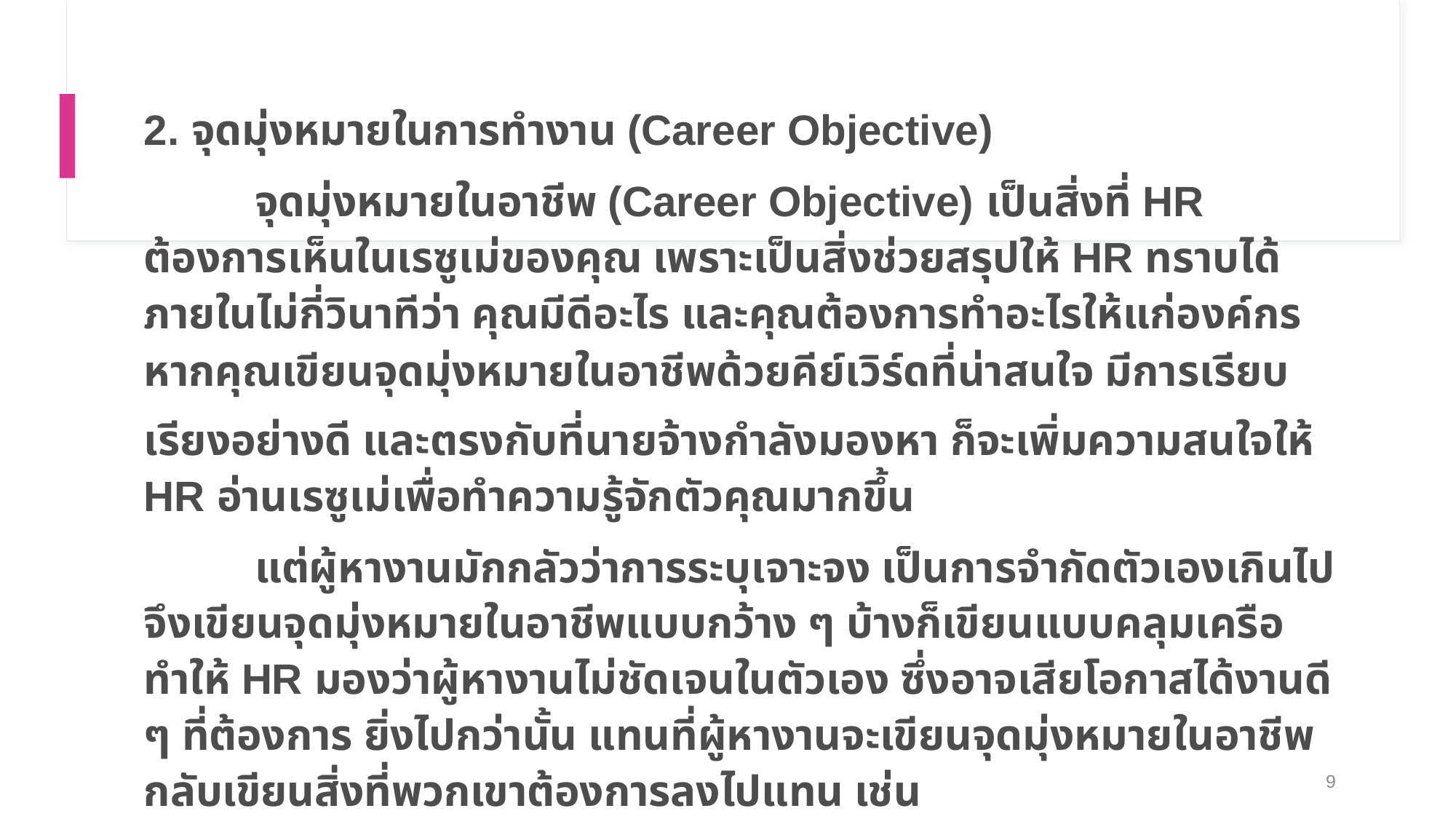

2. จุดมุ่งหมายในการทำงาน (Career Objective)
          จุดมุ่งหมายในอาชีพ (Career Objective) เป็นสิ่งที่ HR ต้องการเห็นในเรซูเม่ของคุณ เพราะเป็นสิ่งช่วยสรุปให้ HR ทราบได้ภายในไม่กี่วินาทีว่า คุณมีดีอะไร และคุณต้องการทำอะไรให้แก่องค์กร หากคุณเขียนจุดมุ่งหมายในอาชีพด้วยคีย์เวิร์ดที่น่าสนใจ มีการเรียบเรียงอย่างดี และตรงกับที่นายจ้างกำลังมองหา ก็จะเพิ่มความสนใจให้ HR อ่านเรซูเม่เพื่อทำความรู้จักตัวคุณมากขึ้น
          แต่ผู้หางานมักกลัวว่าการระบุเจาะจง เป็นการจำกัดตัวเองเกินไป จึงเขียนจุดมุ่งหมายในอาชีพแบบกว้าง ๆ บ้างก็เขียนแบบคลุมเครือ ทำให้ HR มองว่าผู้หางานไม่ชัดเจนในตัวเอง ซึ่งอาจเสียโอกาสได้งานดี ๆ ที่ต้องการ ยิ่งไปกว่านั้น แทนที่ผู้หางานจะเขียนจุดมุ่งหมายในอาชีพ กลับเขียนสิ่งที่พวกเขาต้องการลงไปแทน เช่น
Career objective: To obtain a challenging position that enhances my skills and allows for advancement.
9